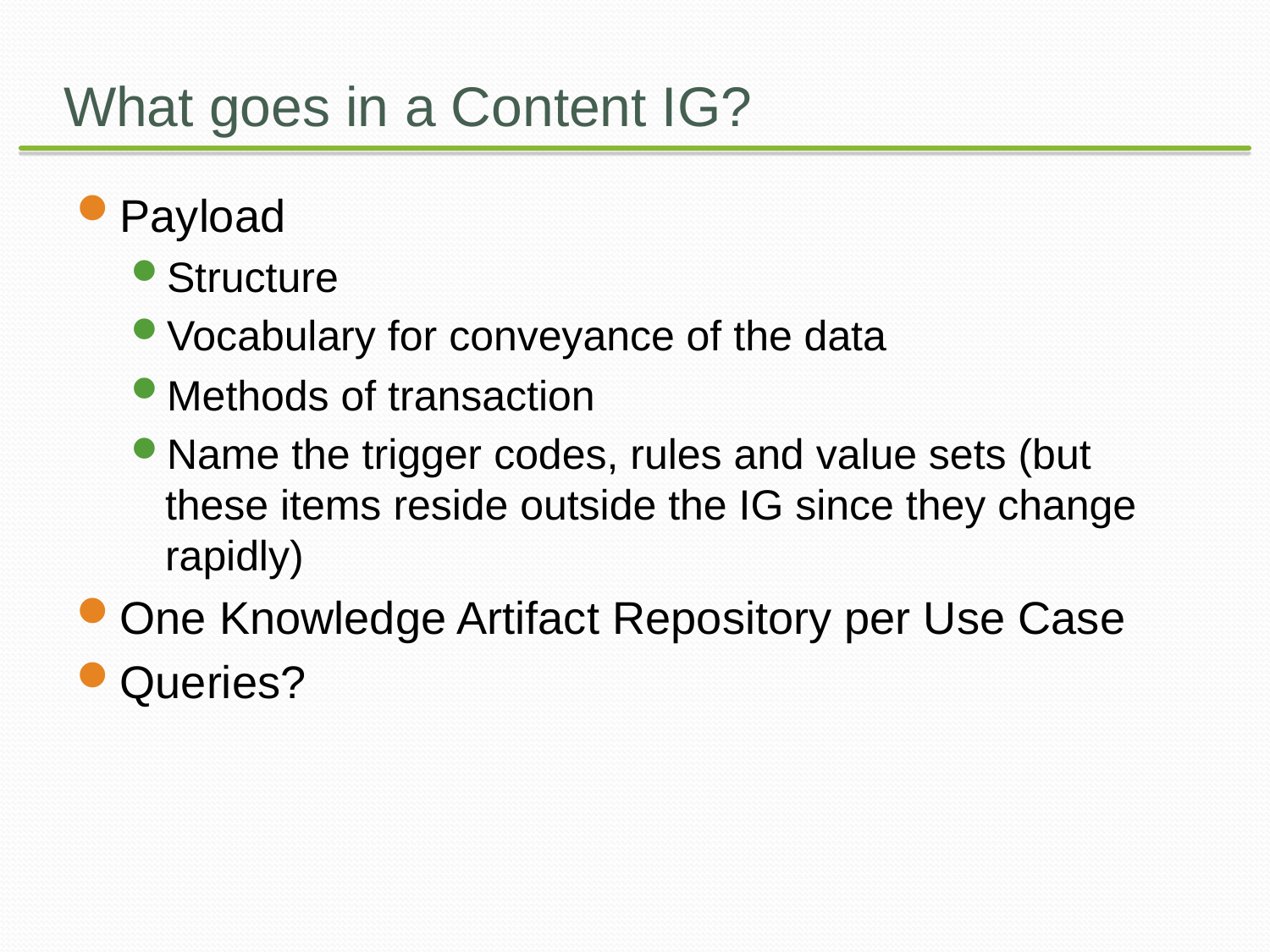

# What goes in a Content IG?
Payload
Structure
Vocabulary for conveyance of the data
Methods of transaction
Name the trigger codes, rules and value sets (but these items reside outside the IG since they change rapidly)
One Knowledge Artifact Repository per Use Case
Queries?